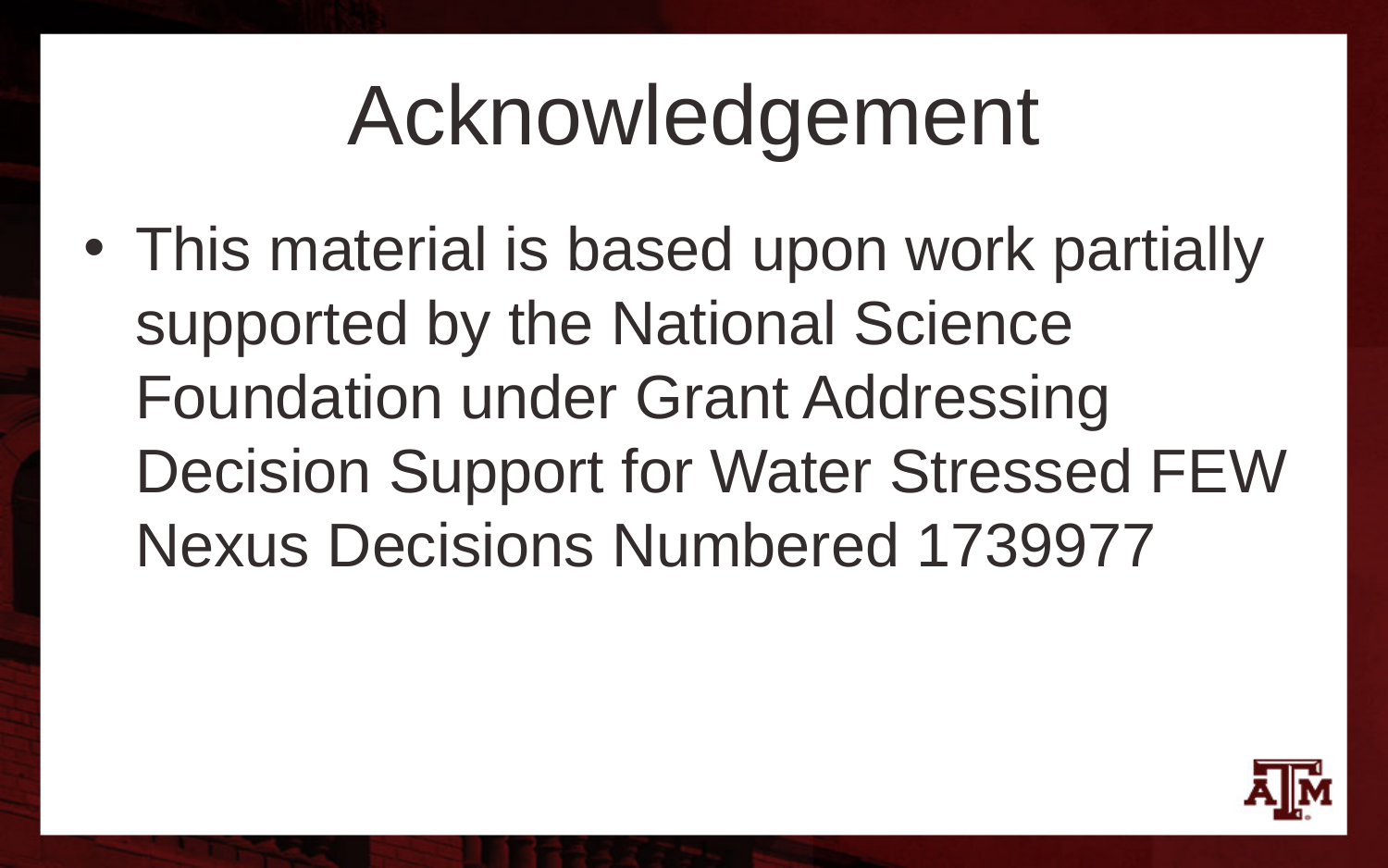

# Acknowledgement
This material is based upon work partially supported by the National Science Foundation under Grant Addressing Decision Support for Water Stressed FEW Nexus Decisions Numbered 1739977